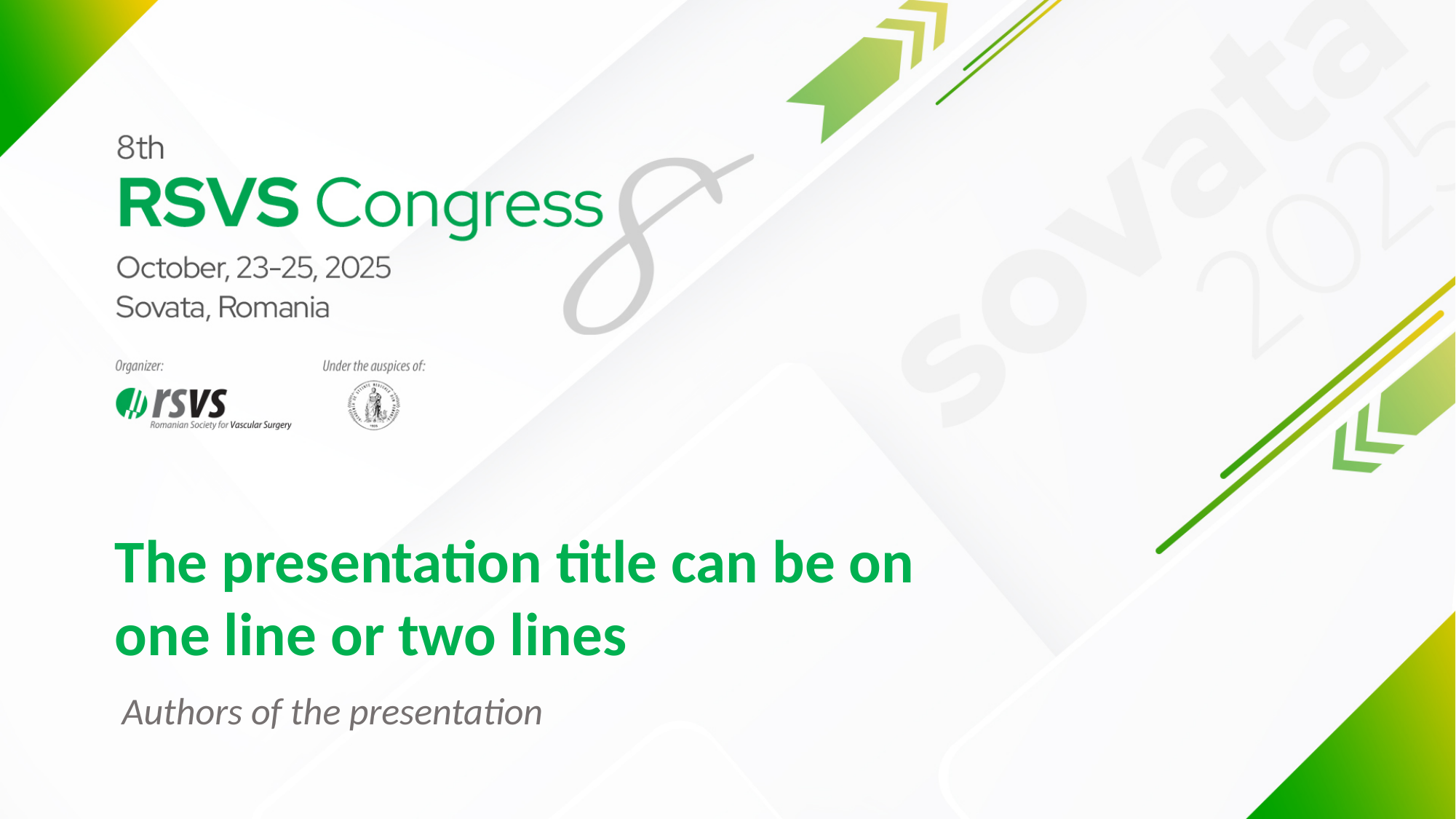

The presentation title can be on one line or two lines
Authors of the presentation